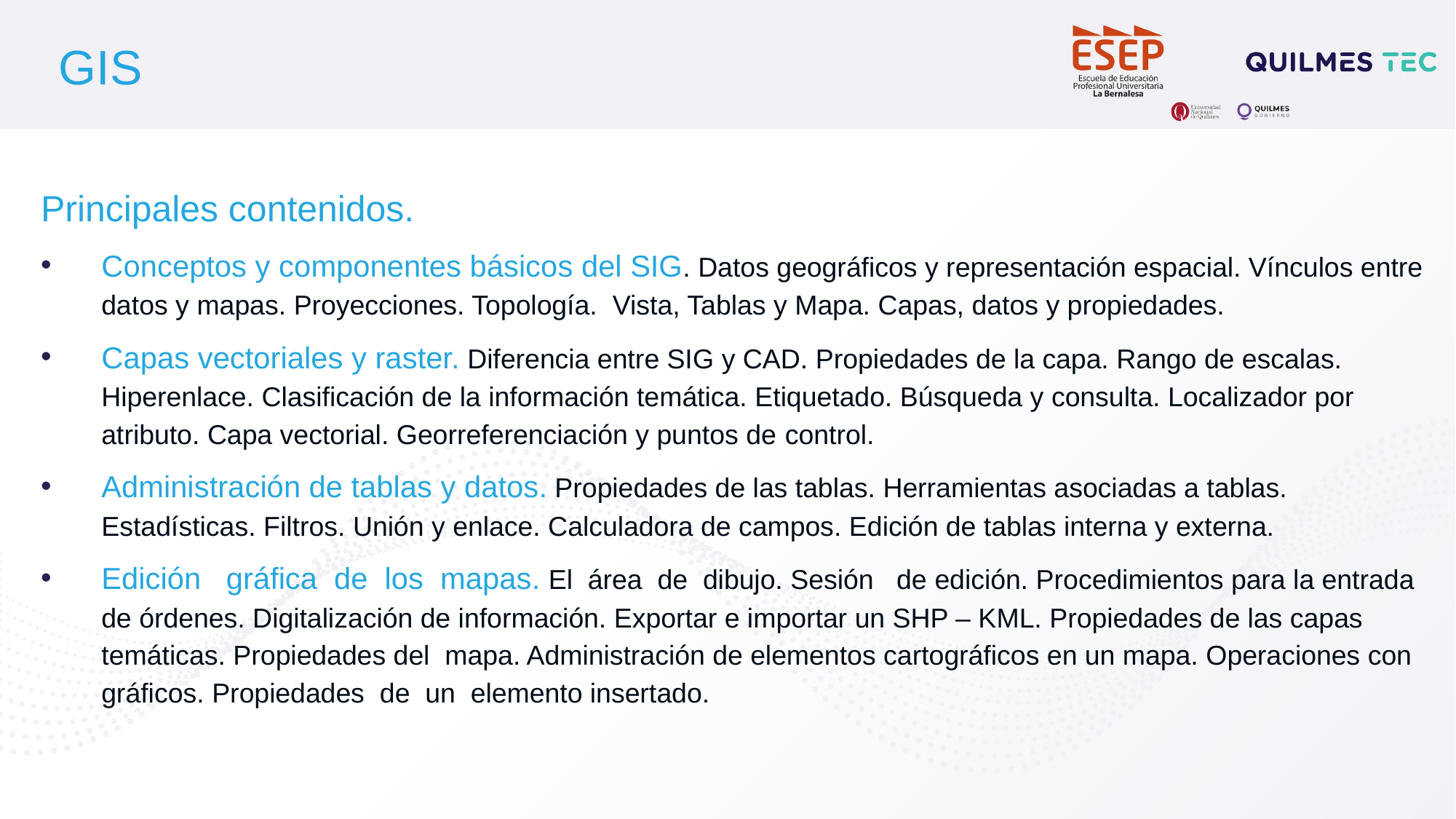

# GIS
Principales contenidos.
Conceptos y componentes básicos del SIG. Datos geográficos y representación espacial. Vínculos entre datos y mapas. Proyecciones. Topología.  Vista, Tablas y Mapa. Capas, datos y propiedades.
Capas vectoriales y raster. Diferencia entre SIG y CAD. Propiedades de la capa. Rango de escalas. Hiperenlace. Clasificación de la información temática. Etiquetado. Búsqueda y consulta. Localizador por atributo. Capa vectorial. Georreferenciación y puntos de control.
Administración de tablas y datos. Propiedades de las tablas. Herramientas asociadas a tablas. Estadísticas. Filtros. Unión y enlace. Calculadora de campos. Edición de tablas interna y externa.
Edición   gráfica  de  los  mapas. El  área  de  dibujo. Sesión   de edición. Procedimientos para la entrada de órdenes. Digitalización de información. Exportar e importar un SHP – KML. Propiedades de las capas temáticas. Propiedades del  mapa. Administración de elementos cartográficos en un mapa. Operaciones con gráficos. Propiedades  de  un  elemento insertado.